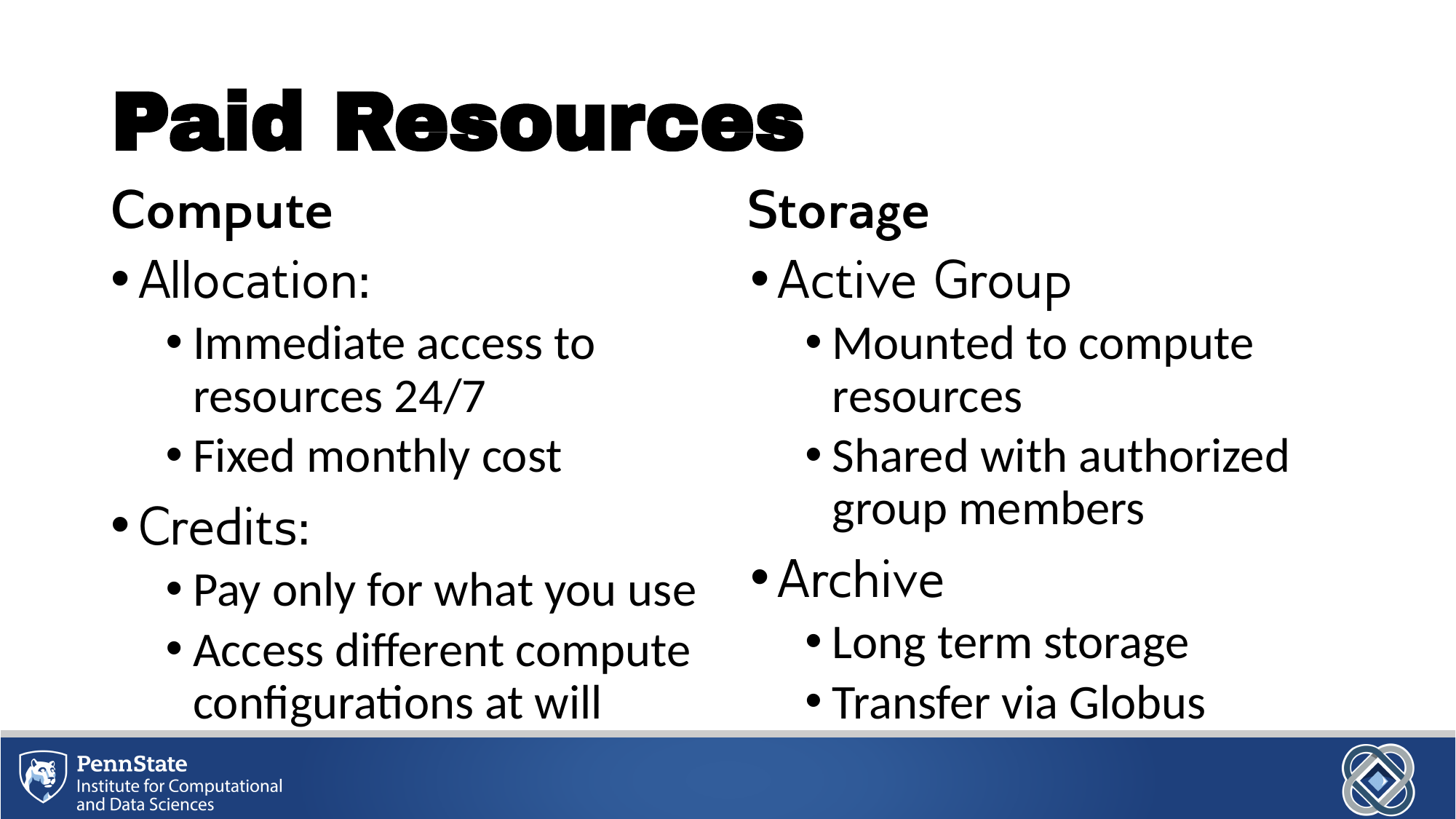

# Paid Resources
Compute
Storage
Allocation:
Immediate access to resources 24/7
Fixed monthly cost
Credits:
Pay only for what you use
Access different compute configurations at will
Active Group
Mounted to compute resources
Shared with authorized group members
Archive
Long term storage
Transfer via Globus